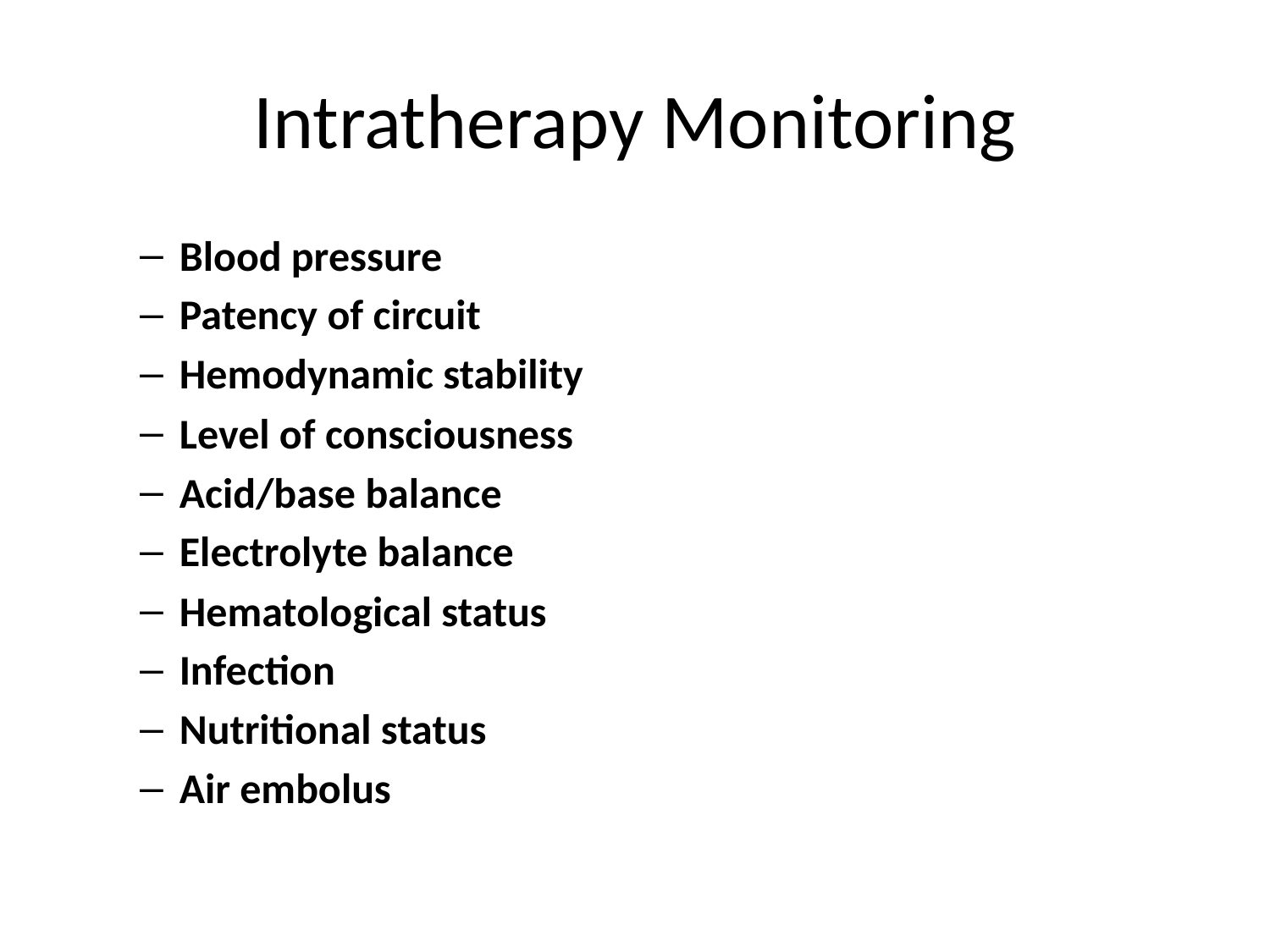

# Intratherapy Monitoring
Blood pressure
Patency of circuit
Hemodynamic stability
Level of consciousness
Acid/base balance
Electrolyte balance
Hematological status
Infection
Nutritional status
Air embolus